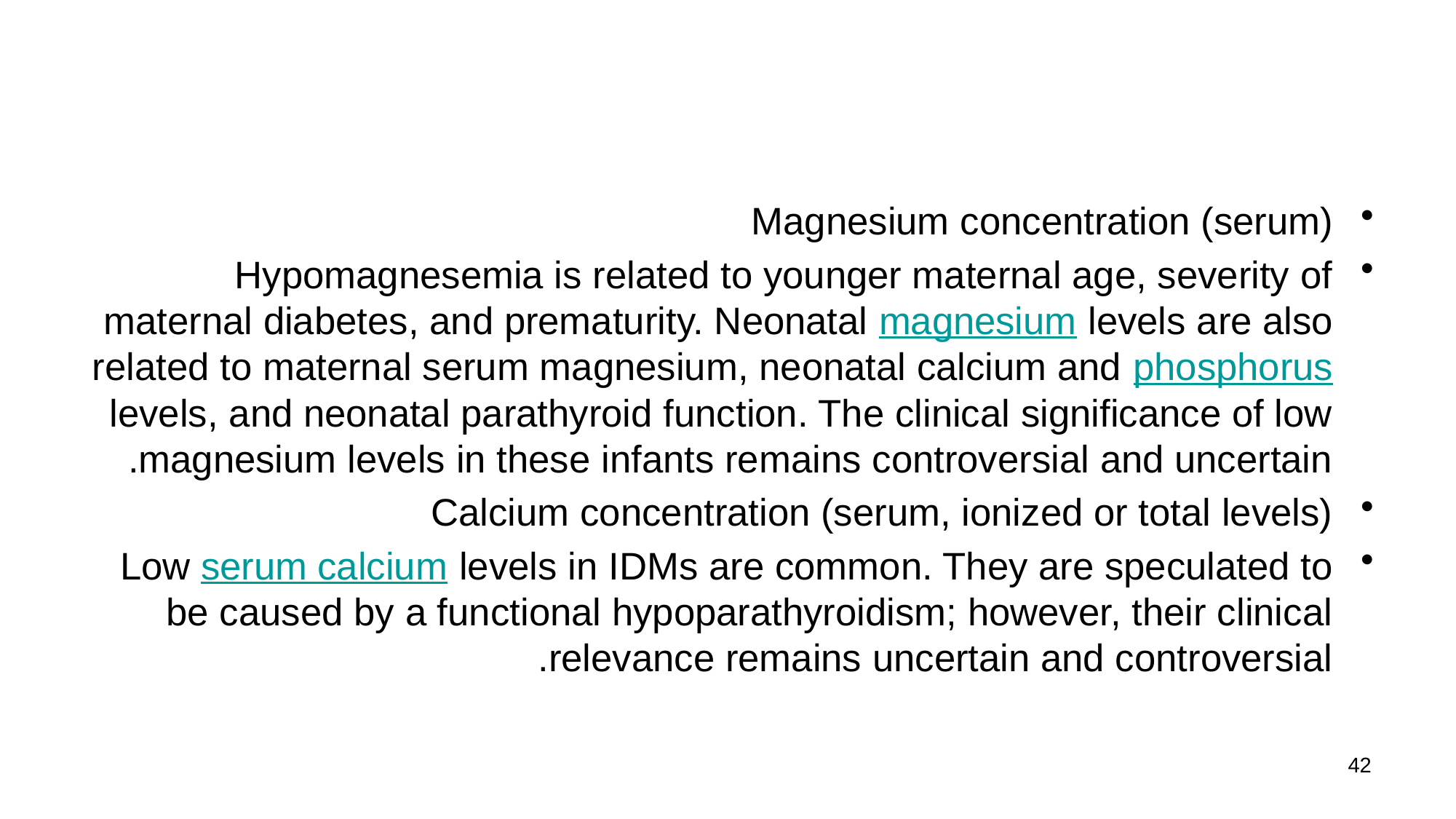

#
Magnesium concentration (serum)
Hypomagnesemia is related to younger maternal age, severity of maternal diabetes, and prematurity. Neonatal magnesium levels are also related to maternal serum magnesium, neonatal calcium and phosphorus levels, and neonatal parathyroid function. The clinical significance of low magnesium levels in these infants remains controversial and uncertain.
Calcium concentration (serum, ionized or total levels)
Low serum calcium levels in IDMs are common. They are speculated to be caused by a functional hypoparathyroidism; however, their clinical relevance remains uncertain and controversial.

42